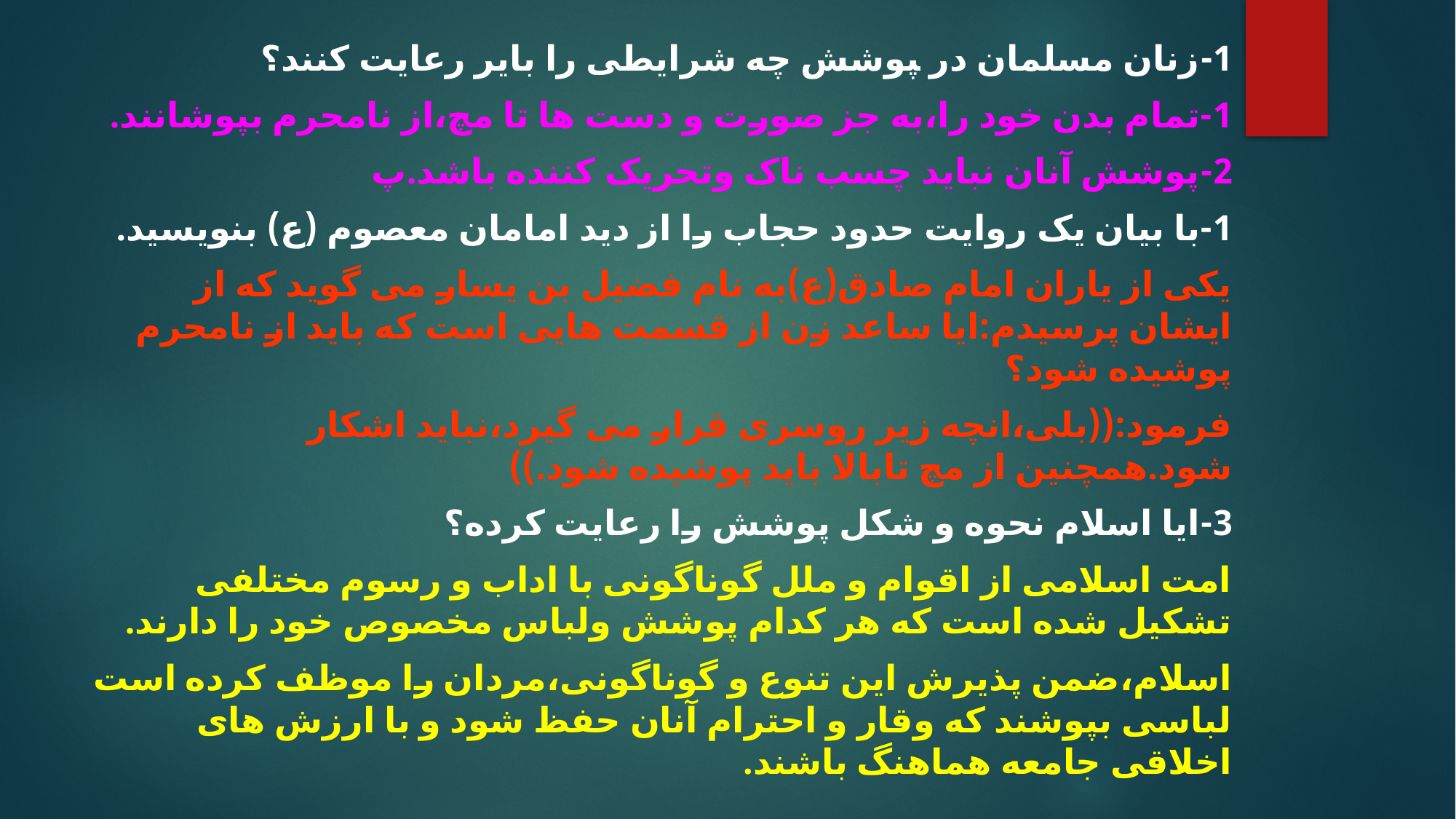

1-زنان مسلمان در ‍‍‍‍‍‍پوشش چه شرایطی را بایر رعایت کنند؟
1-تمام بدن خود را،به جز صورت و دست ها تا مچ،از نامحرم بپوشانند.
2-پوشش آنان نباید چسب ناک وتحریک کننده باشد.پ
1-با بیان یک روایت حدود حجاب را از دید امامان معصوم (ع) بنویسید.
یکی از یاران امام صادق(ع)به نام فضیل بن یسار می گوید که از ایشان پرسیدم:ایا ساعد زن از قسمت هایی است که باید از نامحرم پوشیده شود؟
فرمود:((بلی،انچه زیر روسری قرار می گیرد،نباید اشکار شود.همچنین از مچ تابالا باید پوشیده شود.))
3-ایا اسلام نحوه و شکل پوشش را رعایت کرده؟
امت اسلامی از اقوام و ملل گوناگونی با اداب و رسوم مختلفی تشکیل شده است که هر کدام پوشش ولباس مخصوص خود را دارند.
اسلام،ضمن پذیرش این تنوع و گوناگونی،مردان را موظف کرده است لباسی بپوشند که وقار و احترام آنان حفظ شود و با ارزش های اخلاقی جامعه هماهنگ باشند.